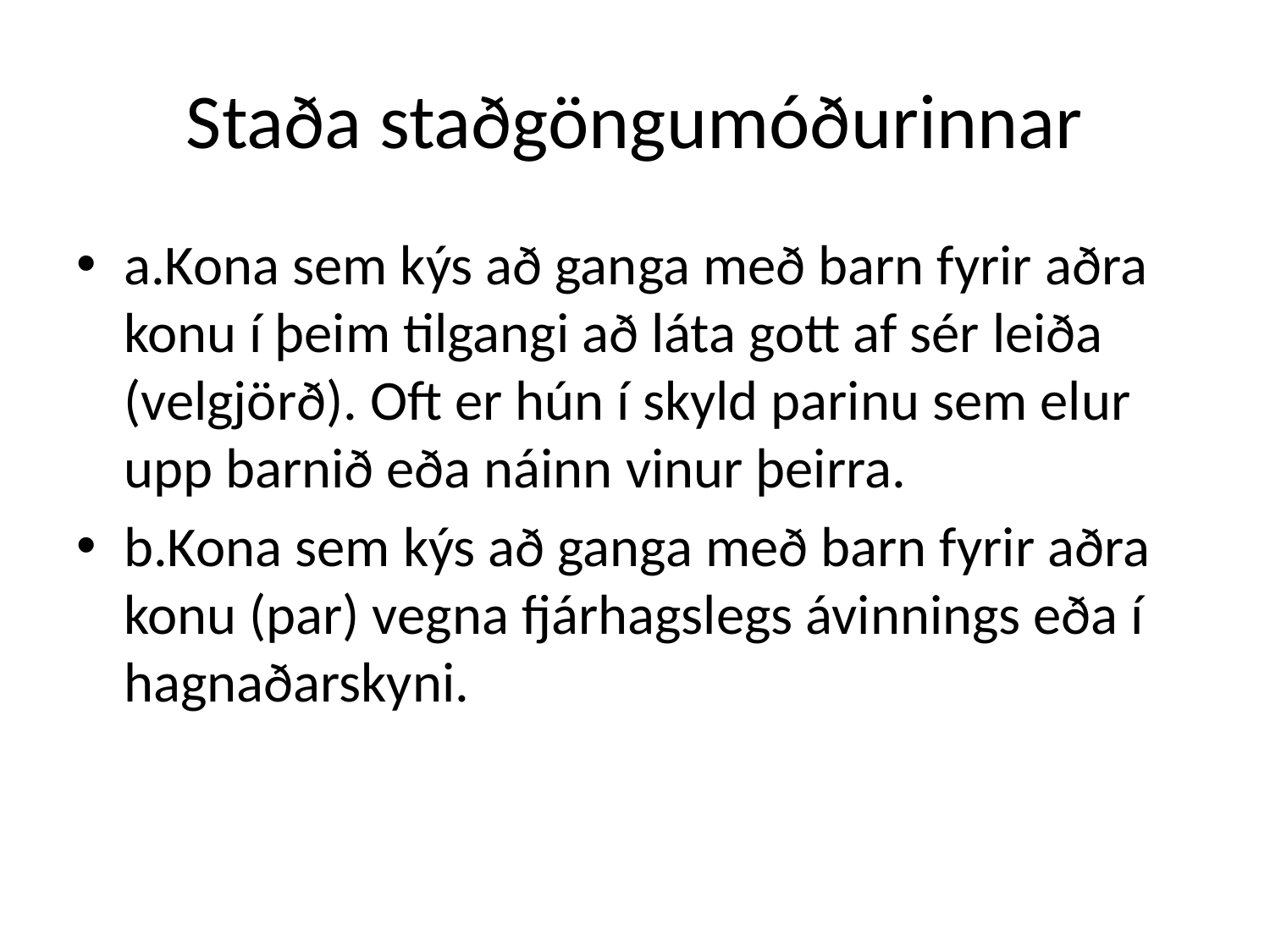

# Staða staðgöngumóðurinnar
a.Kona sem kýs að ganga með barn fyrir aðra konu í þeim tilgangi að láta gott af sér leiða (velgjörð). Oft er hún í skyld parinu sem elur upp barnið eða náinn vinur þeirra.
b.Kona sem kýs að ganga með barn fyrir aðra konu (par) vegna fjárhagslegs ávinnings eða í hagnaðarskyni.